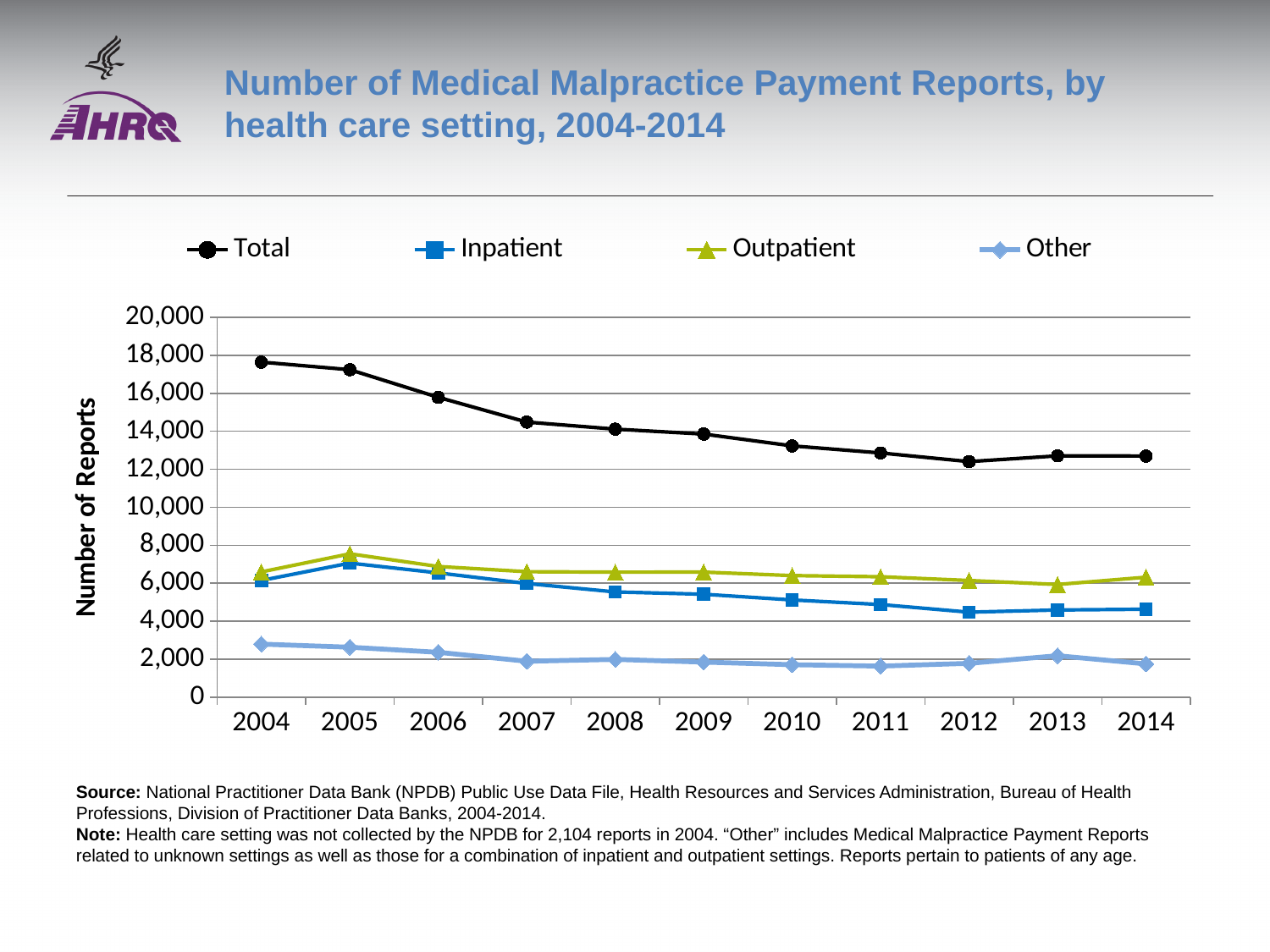

# Number of Medical Malpractice Payment Reports, by health care setting, 2004-2014

### Chart

| Category | Total | Inpatient | Outpatient | Other |
|---|---|---|---|---|
| 2004 | 17641.0 | 6146.0 | 6595.0 | 2796.0 |
| 2005 | 17241.0 | 7060.0 | 7549.0 | 2632.0 |
| 2006 | 15787.0 | 6543.0 | 6881.0 | 2363.0 |
| 2007 | 14485.0 | 5985.0 | 6607.0 | 1893.0 |
| 2008 | 14113.0 | 5540.0 | 6583.0 | 1990.0 |
| 2009 | 13853.0 | 5420.0 | 6586.0 | 1847.0 |
| 2010 | 13233.0 | 5120.0 | 6402.0 | 1711.0 |
| 2011 | 12859.0 | 4879.0 | 6342.0 | 1638.0 |
| 2012 | 12403.0 | 4476.0 | 6144.0 | 1783.0 |
| 2013 | 12708.0 | 4592.0 | 5932.0 | 2184.0 |
| 2014 | 12699.0 | 4630.0 | 6316.0 | 1753.0 |
Source: National Practitioner Data Bank (NPDB) Public Use Data File, Health Resources and Services Administration, Bureau of Health Professions, Division of Practitioner Data Banks, 2004-2014.
Note: Health care setting was not collected by the NPDB for 2,104 reports in 2004. “Other” includes Medical Malpractice Payment Reports related to unknown settings as well as those for a combination of inpatient and outpatient settings. Reports pertain to patients of any age.